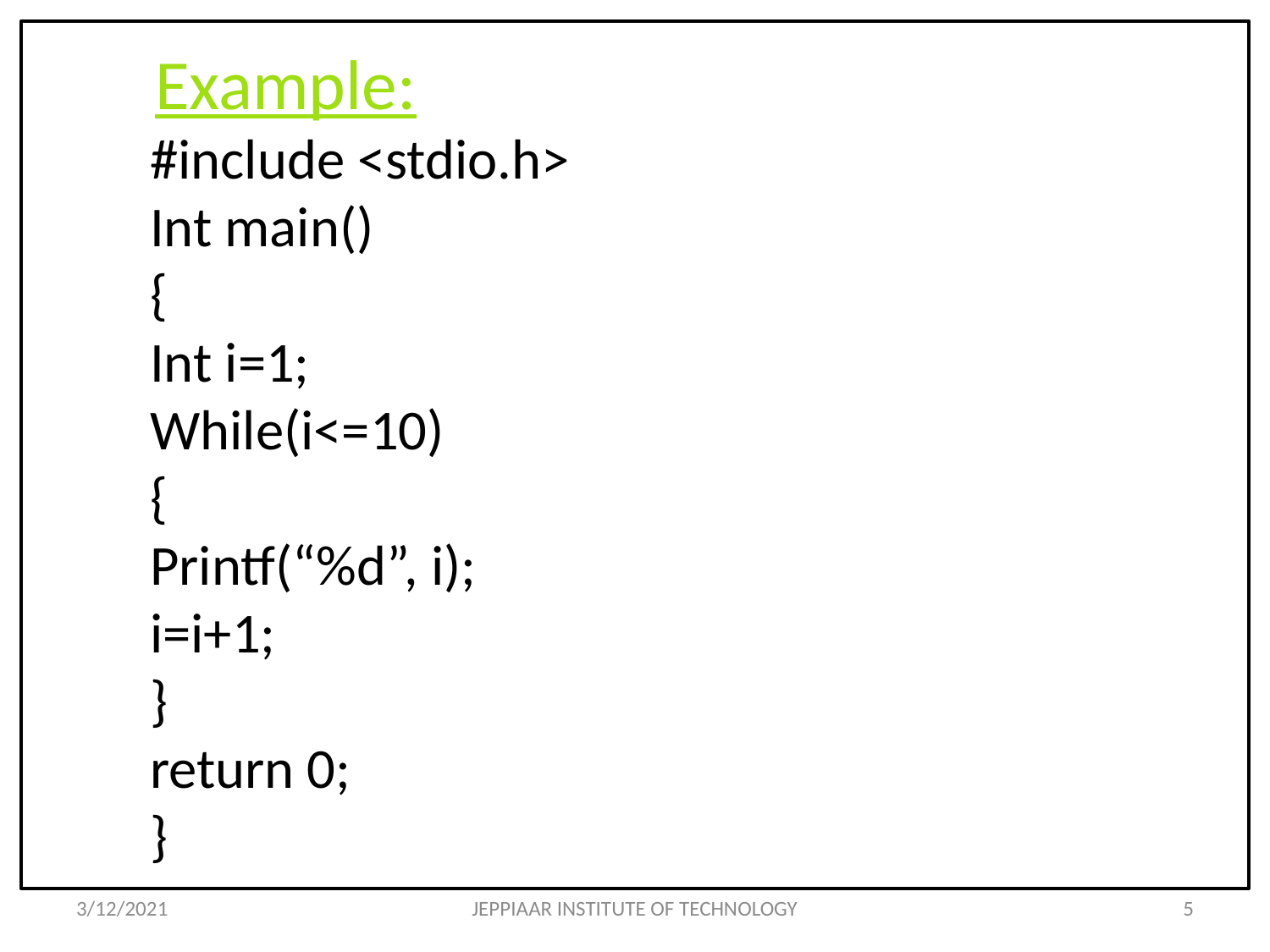

# Example:
#include <stdio.h>
Int main()
{
Int i=1;
While(i<=10)
{
Printf(“%d”, i);
i=i+1;
}
return 0;
}

3/12/2021
JEPPIAAR INSTITUTE OF TECHNOLOGY
5